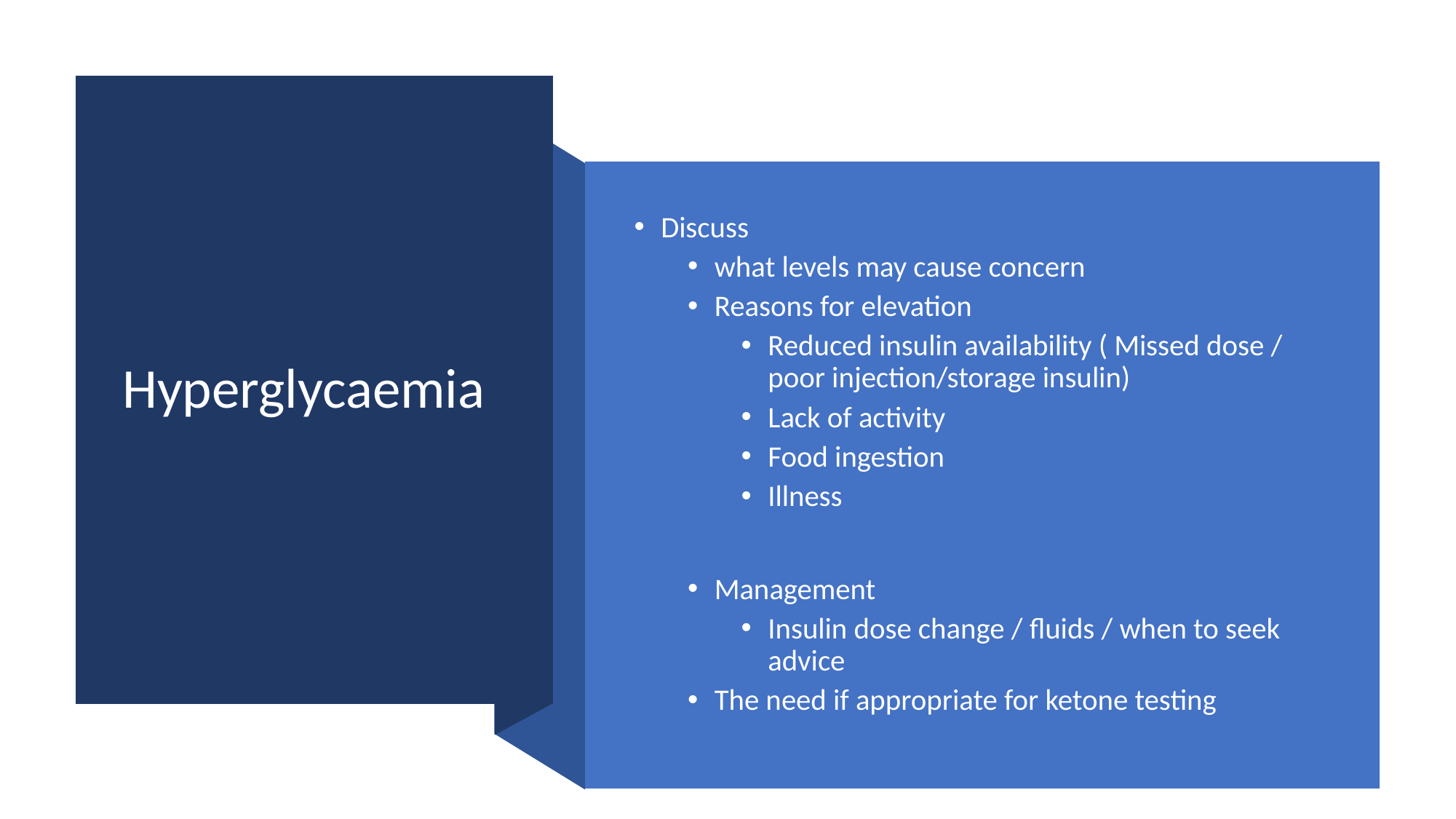

# Hyperglycaemia

Discuss
what levels may cause concern
Reasons for elevation
Reduced insulin availability ( Missed dose / poor injection/storage insulin)
Lack of activity
Food ingestion
Illness

Management
Insulin dose change / fluids / when to seek advice
The need if appropriate for ketone testing